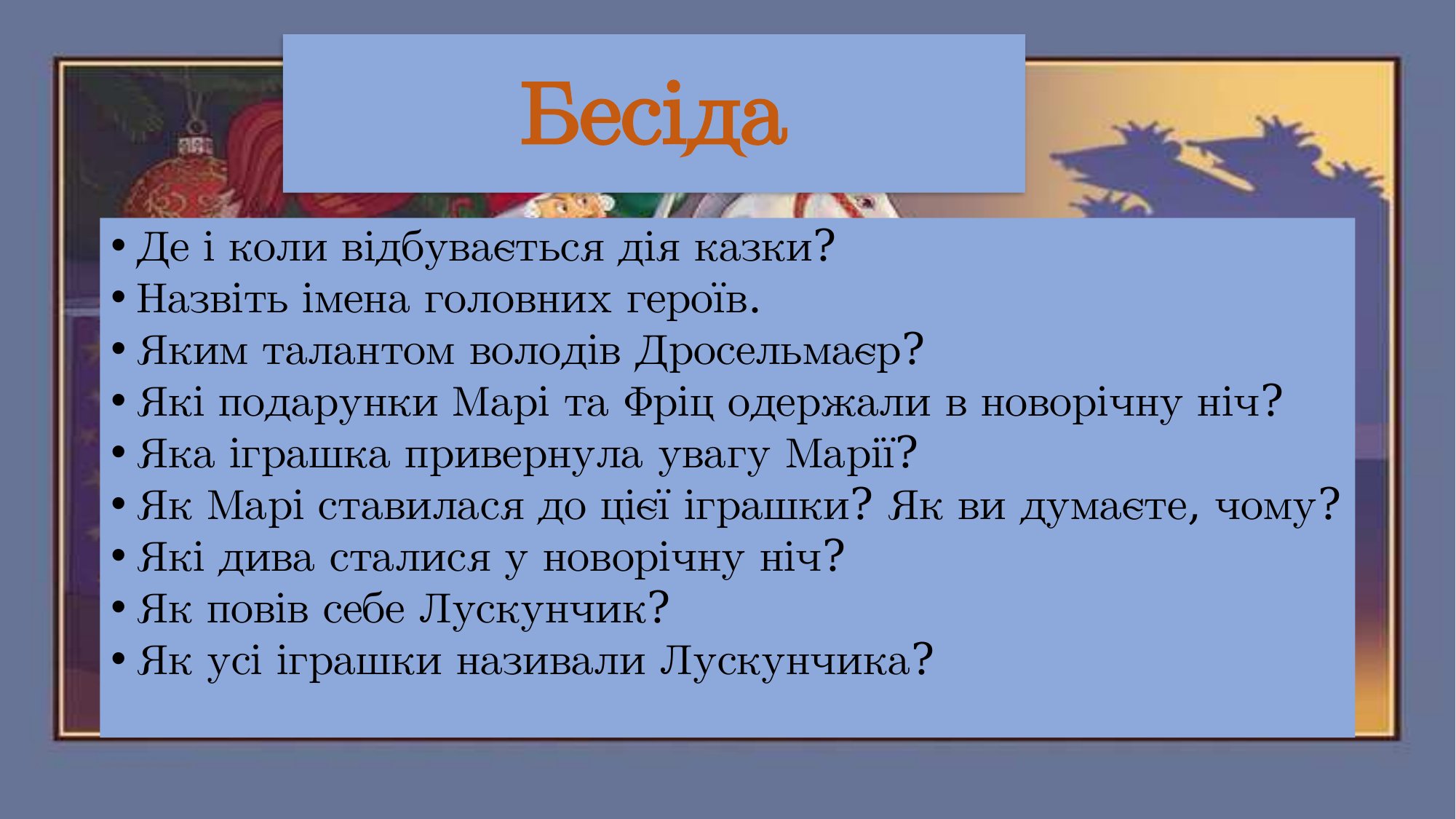

# Бесіда
Де і коли відбувається дія казки?
Назвіть імена головних героїв.
Яким талантом володів Дросельмаєр?
Які подарунки Марі та Фріц одержали в новорічну ніч?
Яка іграшка привернула увагу Марії?
Як Марі ставилася до цієї іграшки? Як ви думаєте, чому?
Які дива сталися у новорічну ніч?
Як повів себе Лускунчик?
Як усі іграшки називали Лускунчика?